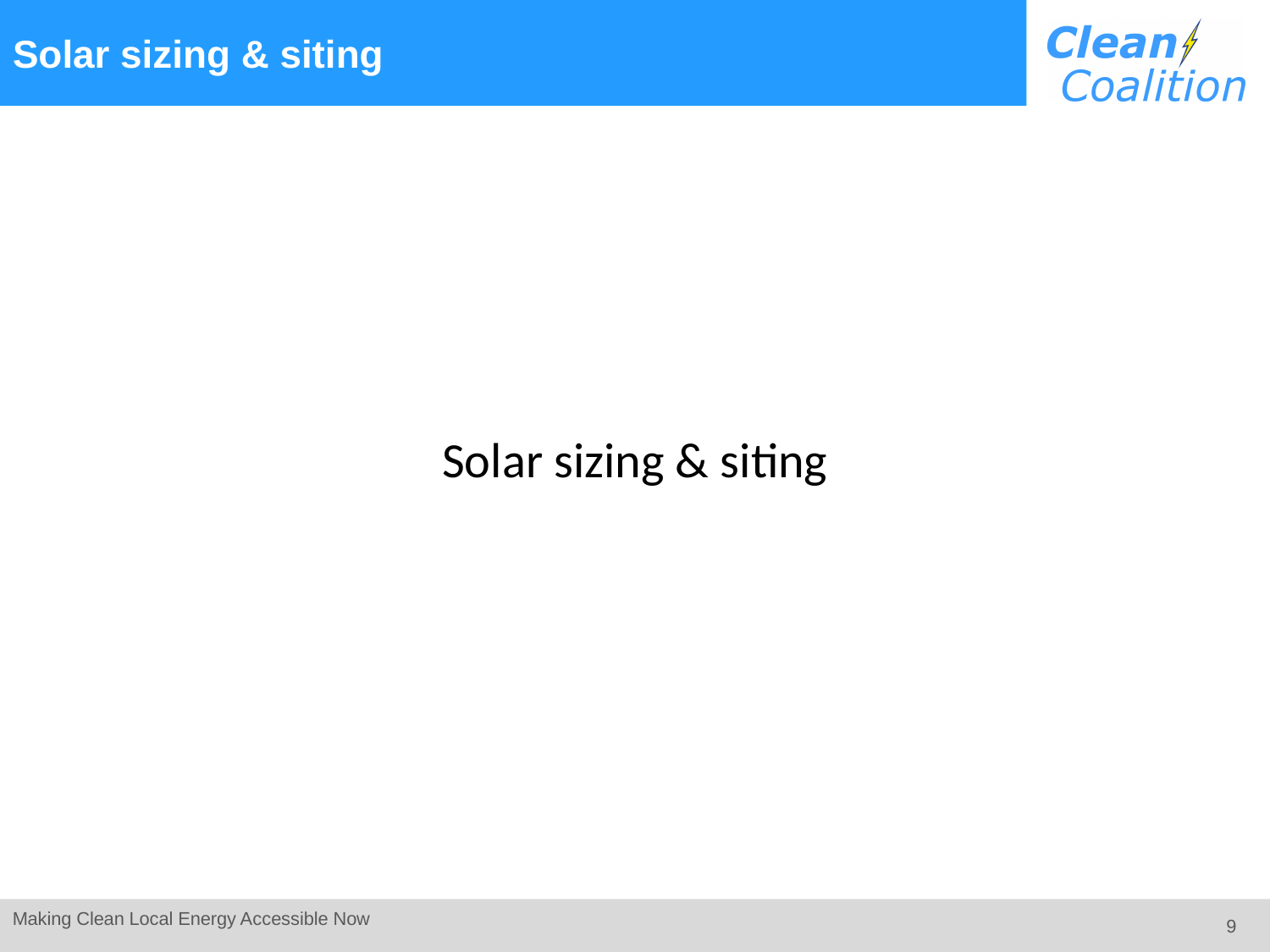

Solar sizing & siting

Solar sizing & siting